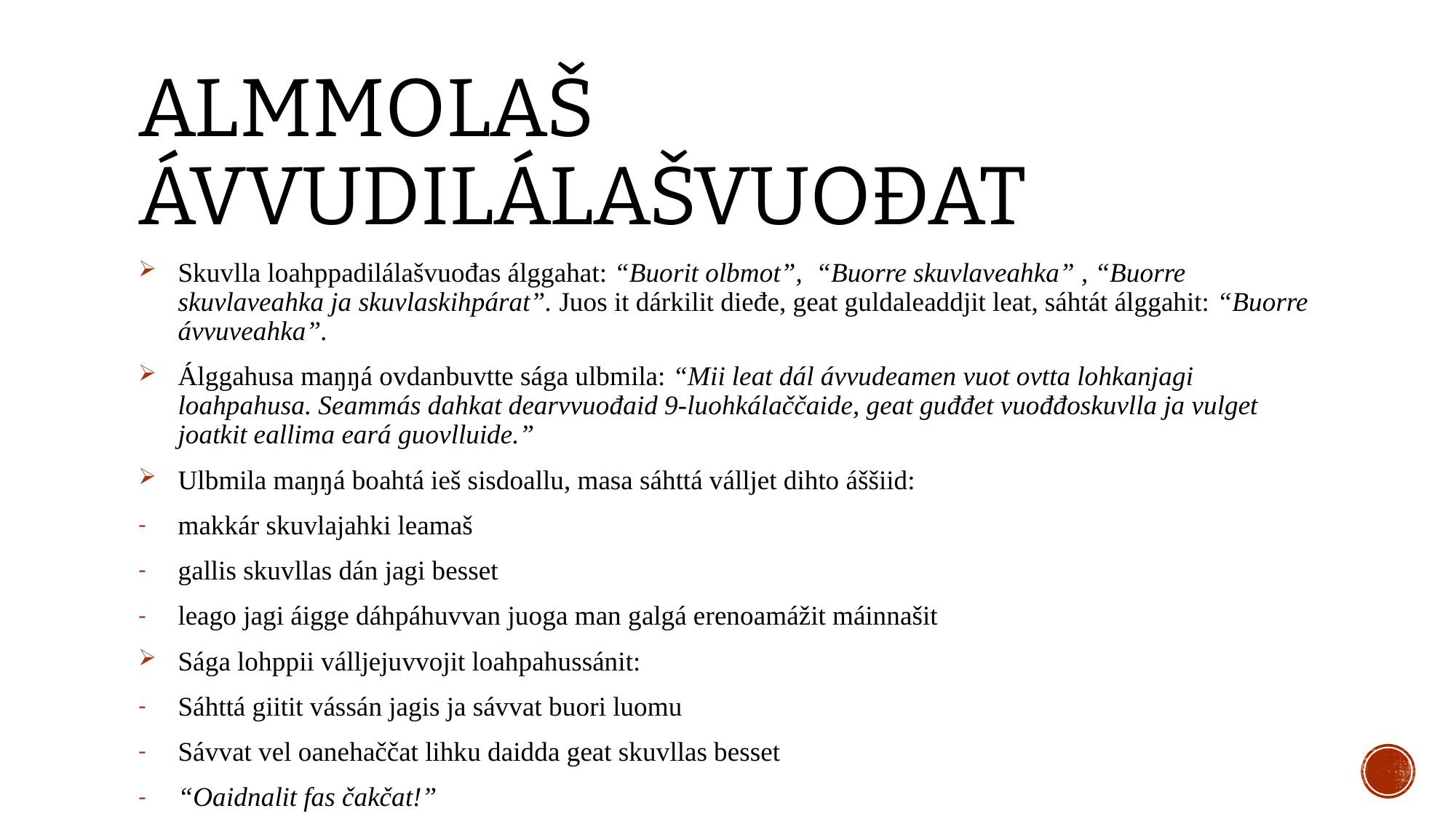

# Almmolaš ávvudilálašvuođat
Skuvlla loahppadilálašvuođas álggahat: “Buorit olbmot”,  “Buorre skuvlaveahka” , “Buorre skuvlaveahka ja skuvlaskihpárat”. Juos it dárkilit dieđe, geat guldaleaddjit leat, sáhtát álggahit: “Buorre ávvuveahka”.
Álggahusa maŋŋá ovdanbuvtte sága ulbmila: “Mii leat dál ávvudeamen vuot ovtta lohkanjagi loahpahusa. Seammás dahkat dearvvuođaid 9-luohkálaččaide, geat guđđet vuođđoskuvlla ja vulget joatkit eallima eará guovlluide.”
Ulbmila maŋŋá boahtá ieš sisdoallu, masa sáhttá válljet dihto áššiid:
makkár skuvlajahki leamaš
gallis skuvllas dán jagi besset
leago jagi áigge dáhpáhuvvan juoga man galgá erenoamážit máinnašit
Sága lohppii válljejuvvojit loahpahussánit:
Sáhttá giitit vássán jagis ja sávvat buori luomu
Sávvat vel oanehaččat lihku daidda geat skuvllas besset
“Oaidnalit fas čakčat!”